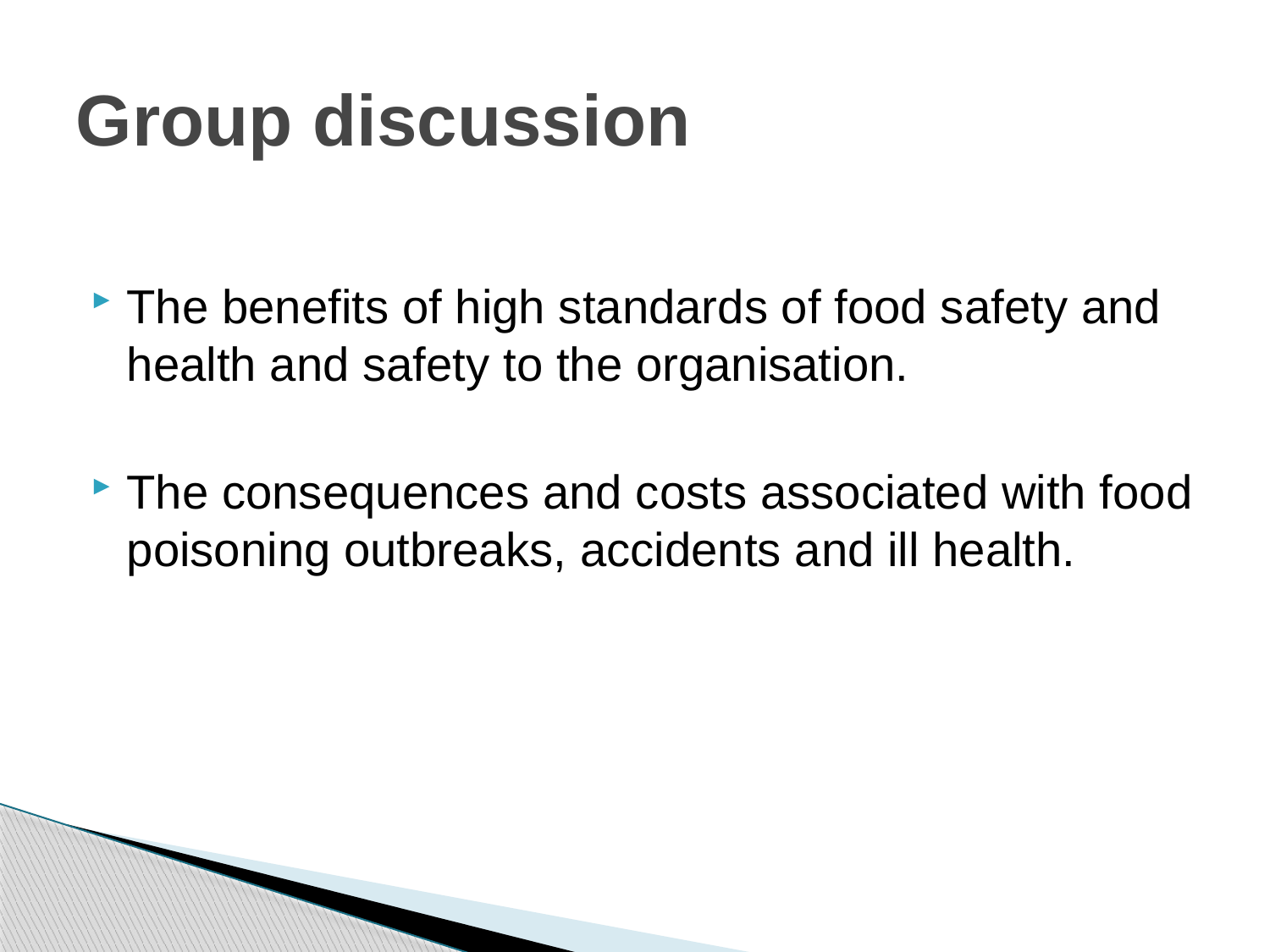

# Group discussion

The benefits of high standards of food safety and health and safety to the organisation.

The consequences and costs associated with food poisoning outbreaks, accidents and ill health.